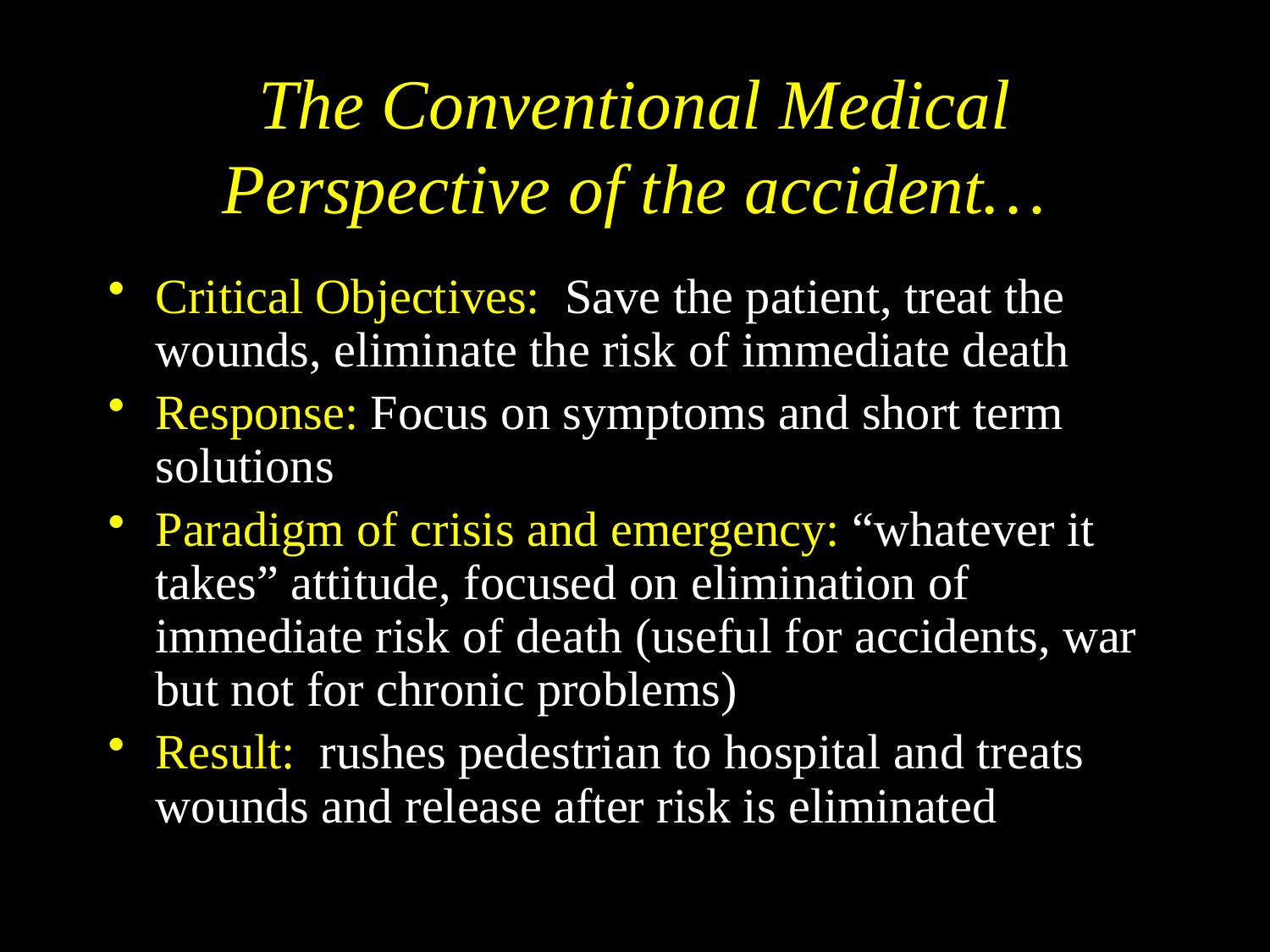

# The Conventional Medical Perspective of the accident…
Critical Objectives:  Save the patient, treat the wounds, eliminate the risk of immediate death
Response: Focus on symptoms and short term solutions
Paradigm of crisis and emergency: “whatever it takes” attitude, focused on elimination of immediate risk of death (useful for accidents, war but not for chronic problems)
Result:  rushes pedestrian to hospital and treats wounds and release after risk is eliminated